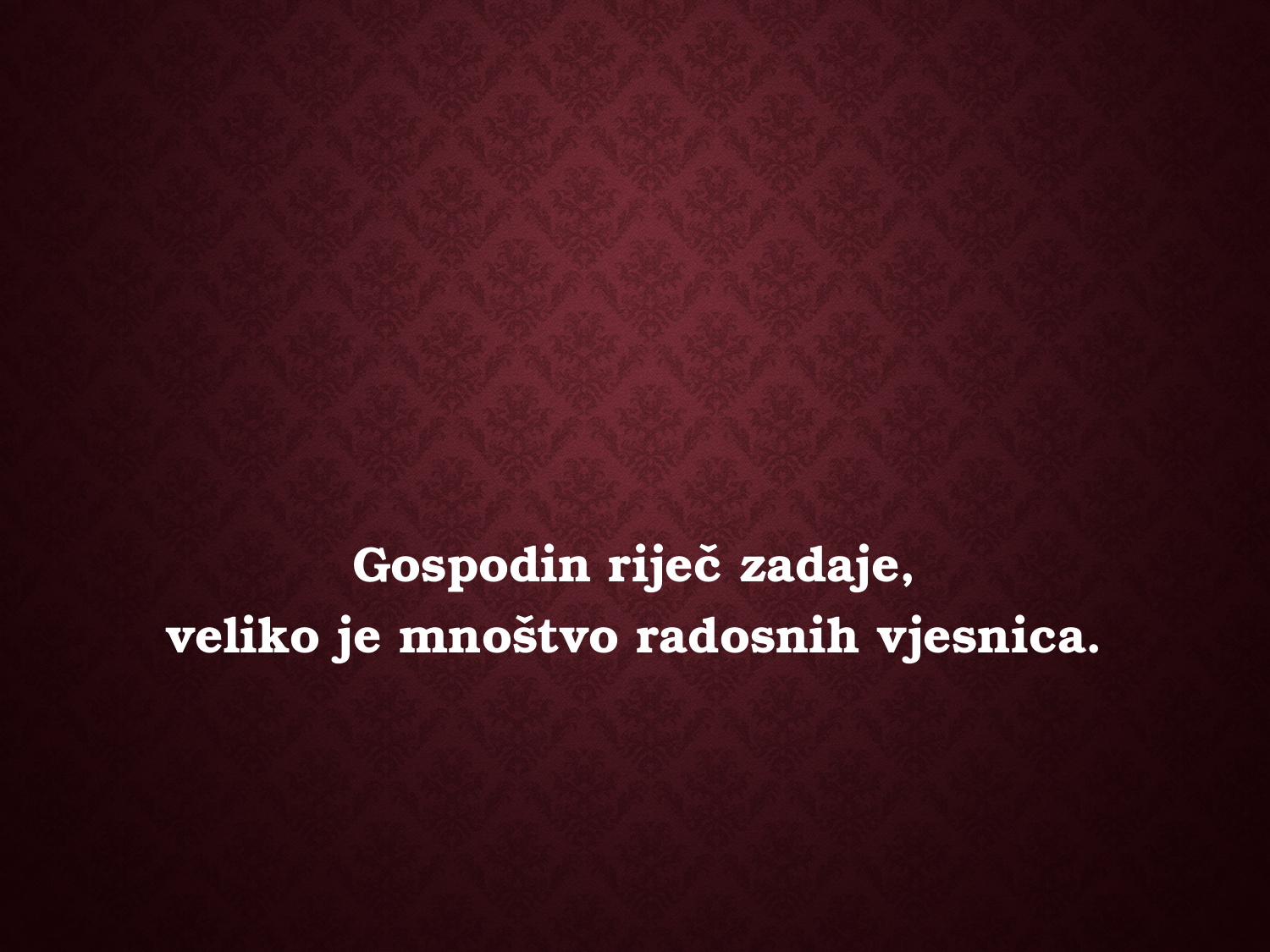

Gospodin riječ zadaje,
veliko je mnoštvo radosnih vjesnica.